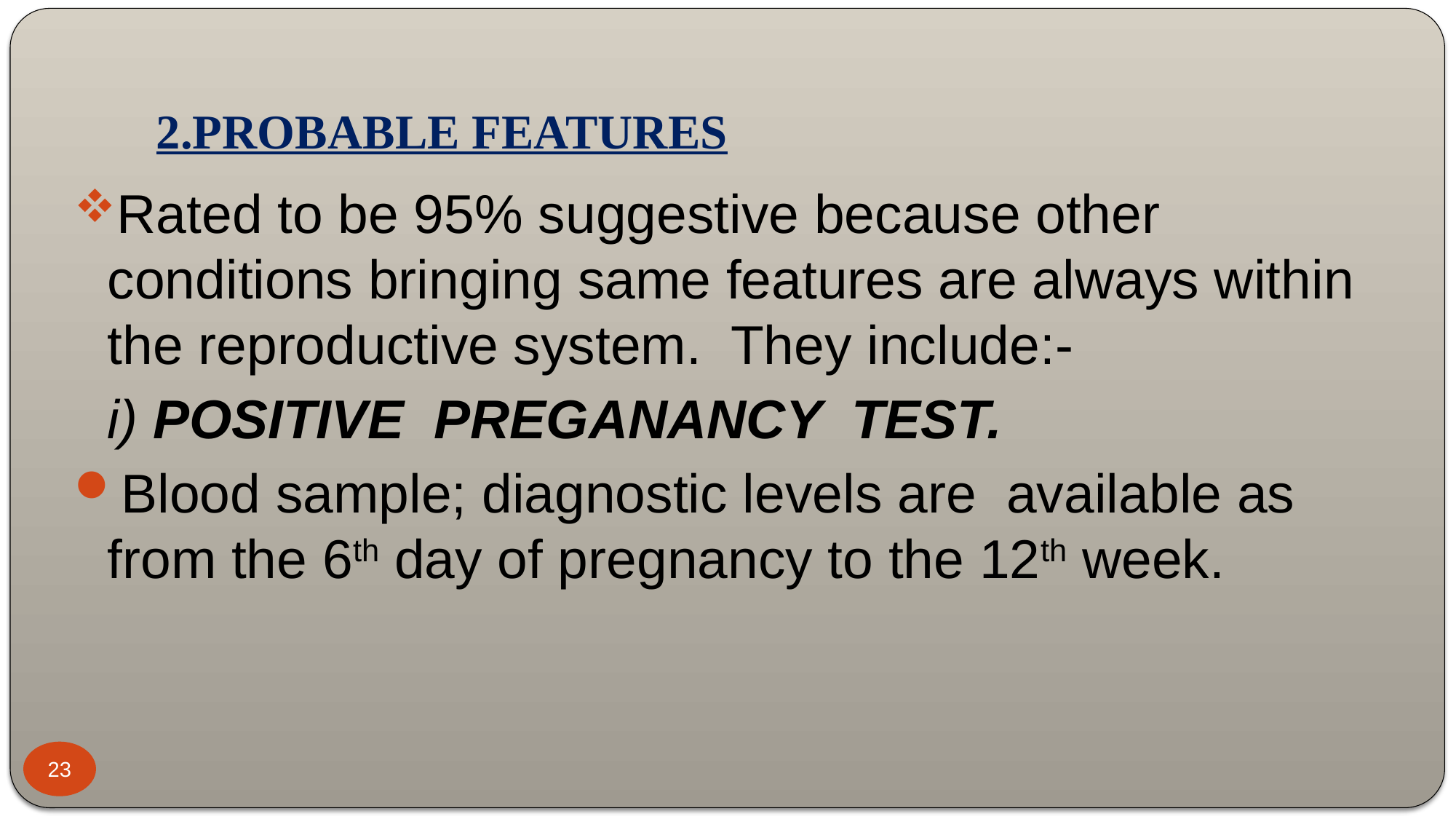

# 2.PROBABLE FEATURES
Rated to be 95% suggestive because other conditions bringing same features are always within the reproductive system.  They include:-
	i) POSITIVE  PREGANANCY  TEST.
Blood sample; diagnostic levels are  available as from the 6th day of pregnancy to the 12th week.

23